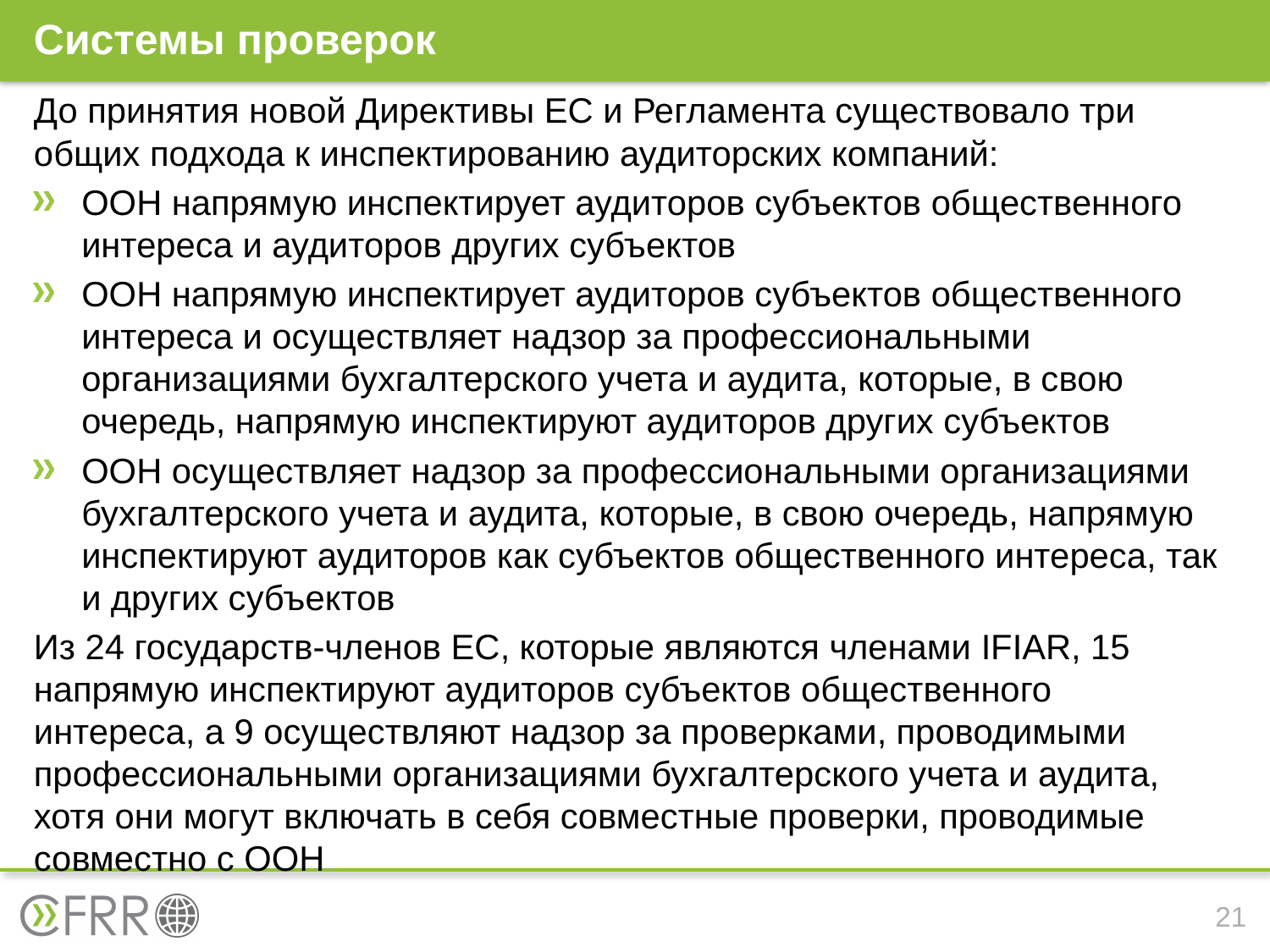

# Системы проверок
До принятия новой Директивы ЕС и Регламента существовало три общих подхода к инспектированию аудиторских компаний:
ООН напрямую инспектирует аудиторов субъектов общественного интереса и аудиторов других субъектов
ООН напрямую инспектирует аудиторов субъектов общественного интереса и осуществляет надзор за профессиональными организациями бухгалтерского учета и аудита, которые, в свою очередь, напрямую инспектируют аудиторов других субъектов
ООН осуществляет надзор за профессиональными организациями бухгалтерского учета и аудита, которые, в свою очередь, напрямую инспектируют аудиторов как субъектов общественного интереса, так и других субъектов
Из 24 государств-членов ЕС, которые являются членами IFIAR, 15 напрямую инспектируют аудиторов субъектов общественного интереса, а 9 осуществляют надзор за проверками, проводимыми профессиональными организациями бухгалтерского учета и аудита, хотя они могут включать в себя совместные проверки, проводимые совместно с ООН

21